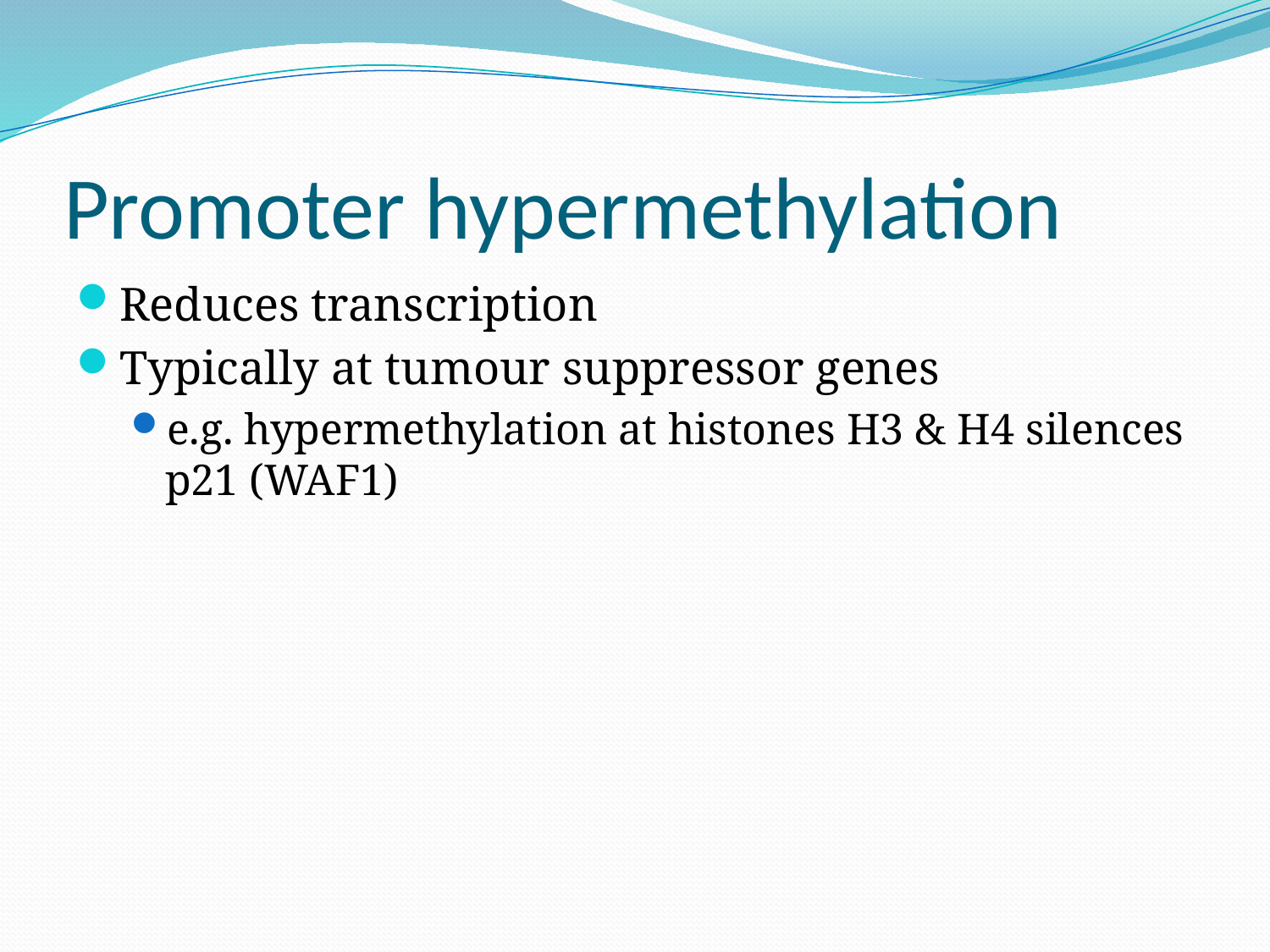

# Promoter hypermethylation
Reduces transcription
Typically at tumour suppressor genes
e.g. hypermethylation at histones H3 & H4 silences p21 (WAF1)